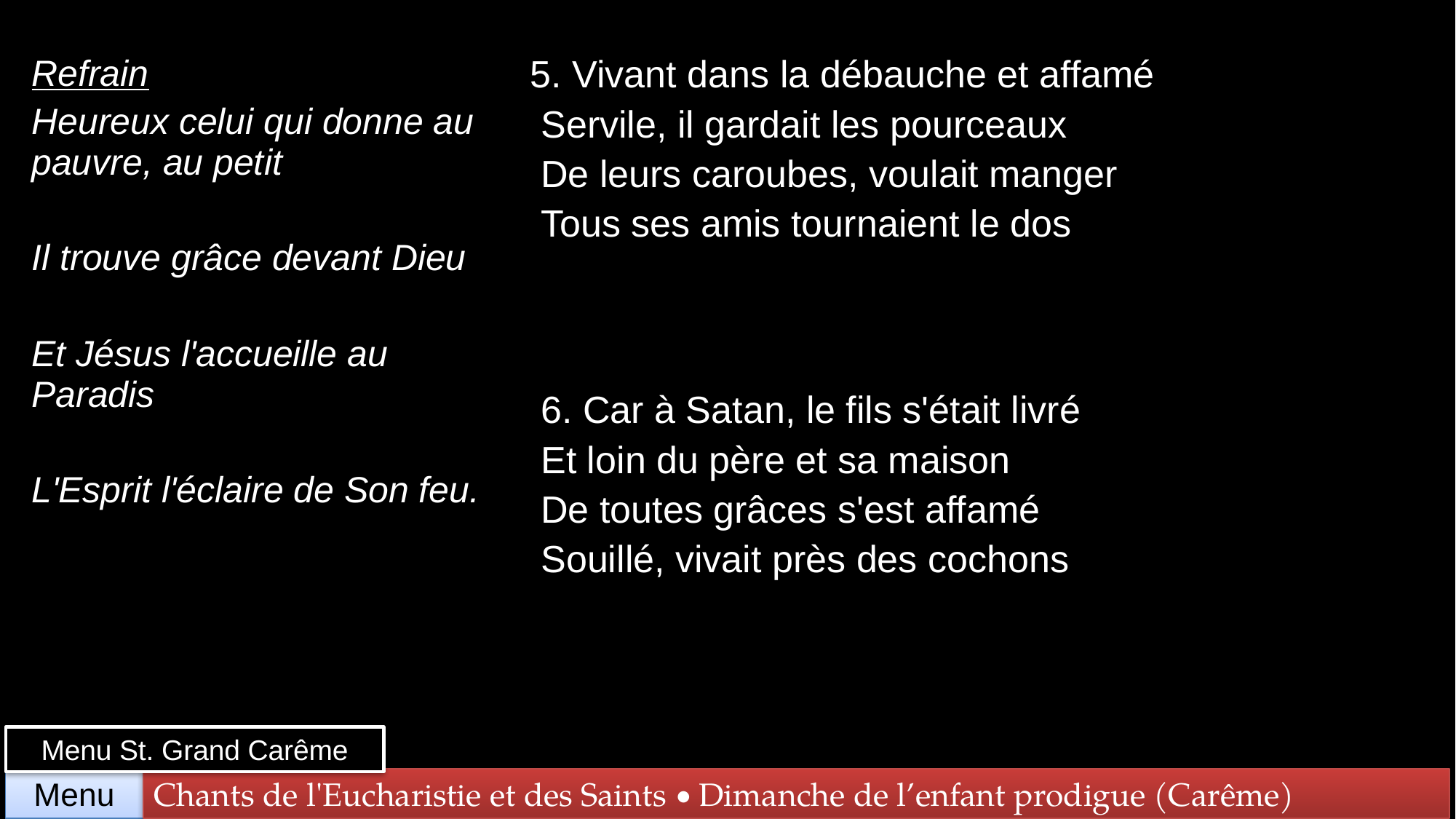

| Refrain Heureux celui qui donne au pauvre, au petit Il trouve grâce devant Dieu Et Jésus l'accueille au Paradis L'Esprit l'éclaire de Son feu. | 5. Vivant dans la débauche et affamé Servile, il gardait les pourceaux De leurs caroubes, voulait manger Tous ses amis tournaient le dos |
| --- | --- |
|  | 6. Car à Satan, le fils s'était livré Et loin du père et sa maison De toutes grâces s'est affamé Souillé, vivait près des cochons |

Menu St. Grand Carême
Chants de l'Eucharistie et des Saints • Dimanche de l’enfant prodigue (Carême)
Menu